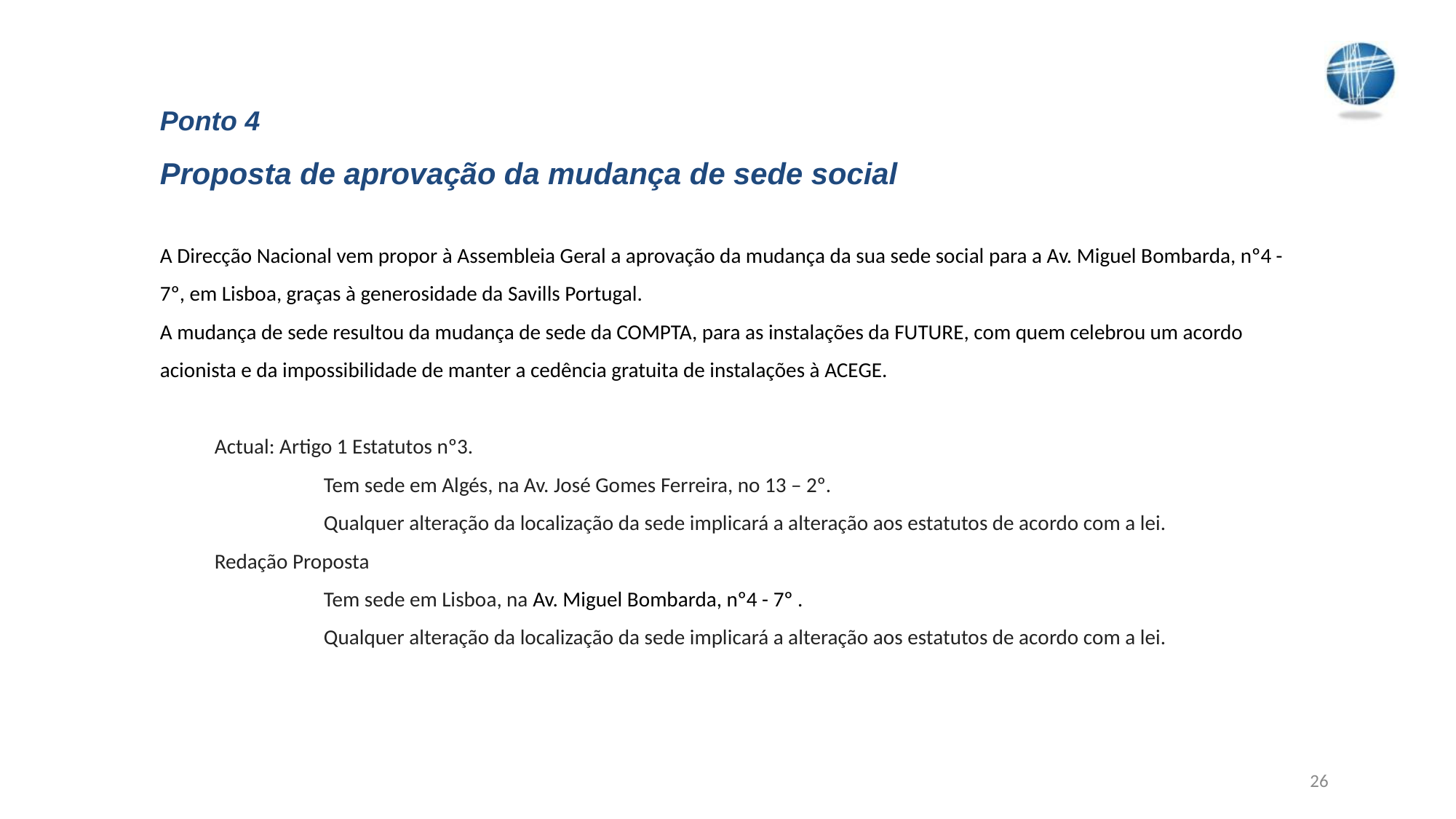

Ponto 4
Proposta de aprovação da mudança de sede social

A Direcção Nacional vem propor à Assembleia Geral a aprovação da mudança da sua sede social para a Av. Miguel Bombarda, nº4 - 7º, em Lisboa, graças à generosidade da Savills Portugal.
A mudança de sede resultou da mudança de sede da COMPTA, para as instalações da FUTURE, com quem celebrou um acordo acionista e da impossibilidade de manter a cedência gratuita de instalações à ACEGE.

Actual: Artigo 1 Estatutos nº3.
	Tem sede em Algés, na Av. José Gomes Ferreira, no 13 – 2º.
	Qualquer alteração da localização da sede implicará a alteração aos estatutos de acordo com a lei.
Redação Proposta
	Tem sede em Lisboa, na Av. Miguel Bombarda, nº4 - 7º .
	Qualquer alteração da localização da sede implicará a alteração aos estatutos de acordo com a lei.

26